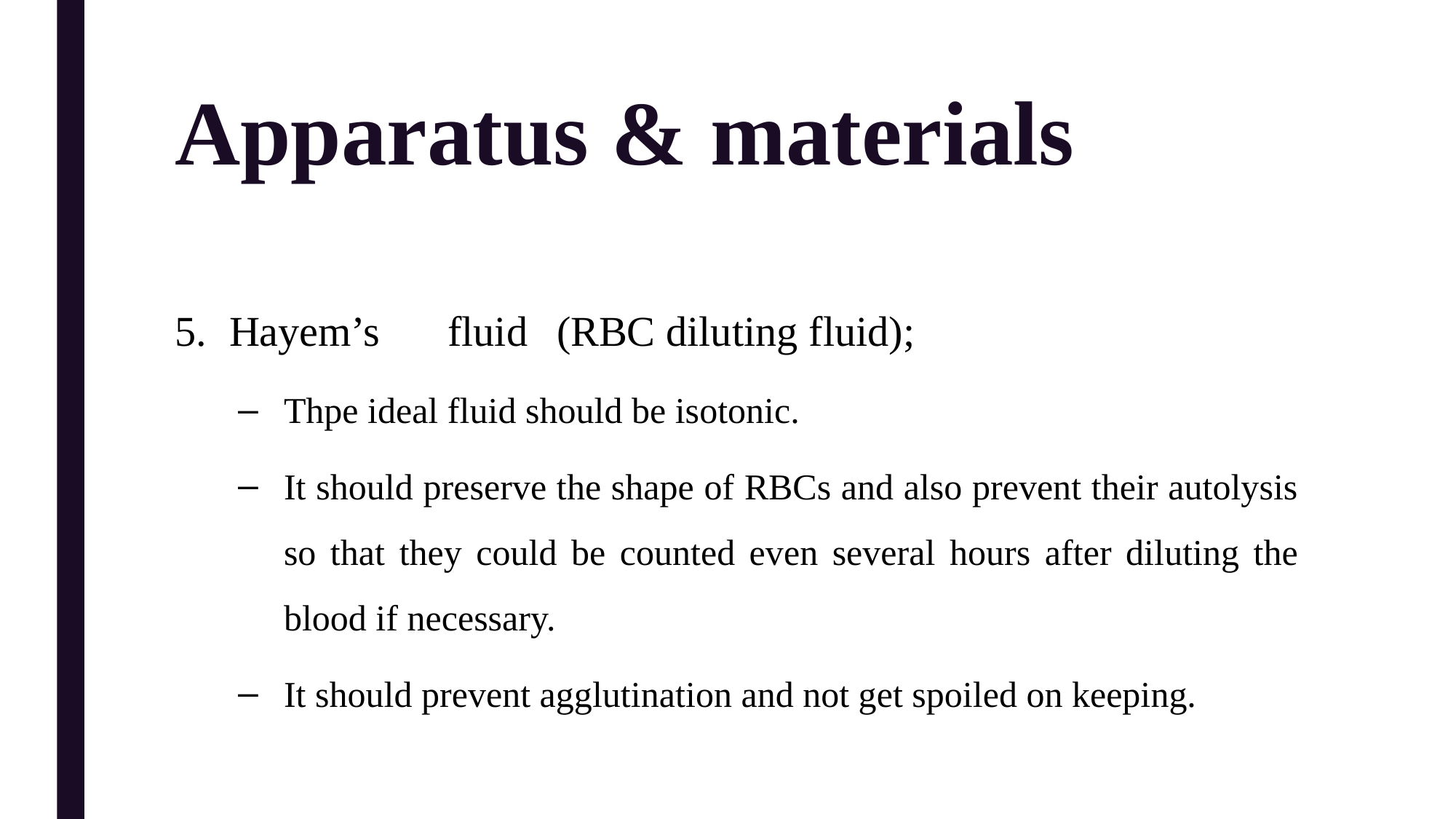

# Apparatus & materials
Hayem’s	fluid	(RBC diluting fluid);
Thpe ideal fluid should be isotonic.
It should preserve the shape of RBCs and also prevent their autolysis so that they could be counted even several hours after diluting the blood if necessary.
It should prevent agglutination and not get spoiled on keeping.